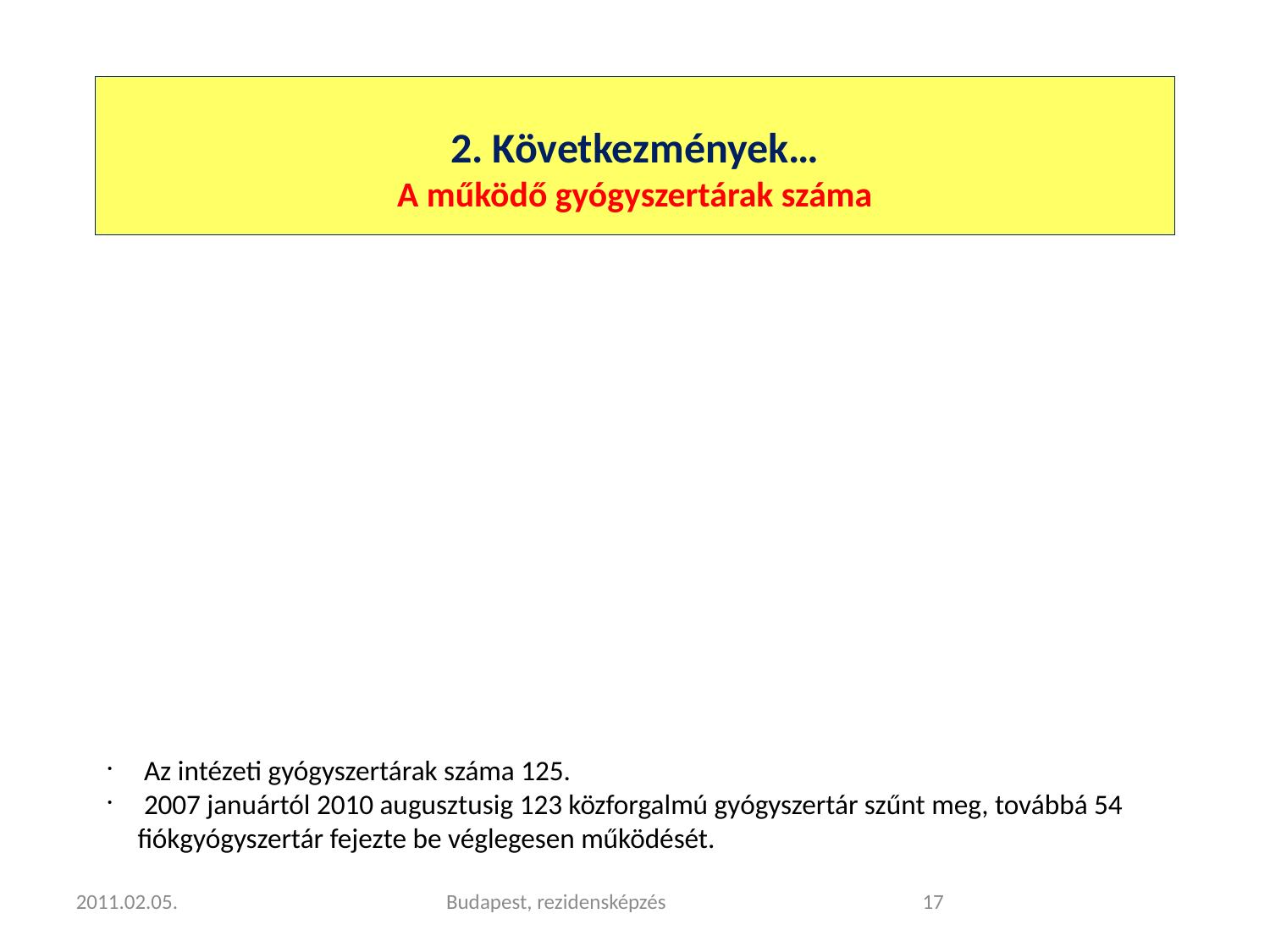

2. Következmények…
A működő gyógyszertárak száma
 Az intézeti gyógyszertárak száma 125.
 2007 januártól 2010 augusztusig 123 közforgalmú gyógyszertár szűnt meg, továbbá 54 fiókgyógyszertár fejezte be véglegesen működését.
2011.02.05.
Budapest, rezidensképzés
17